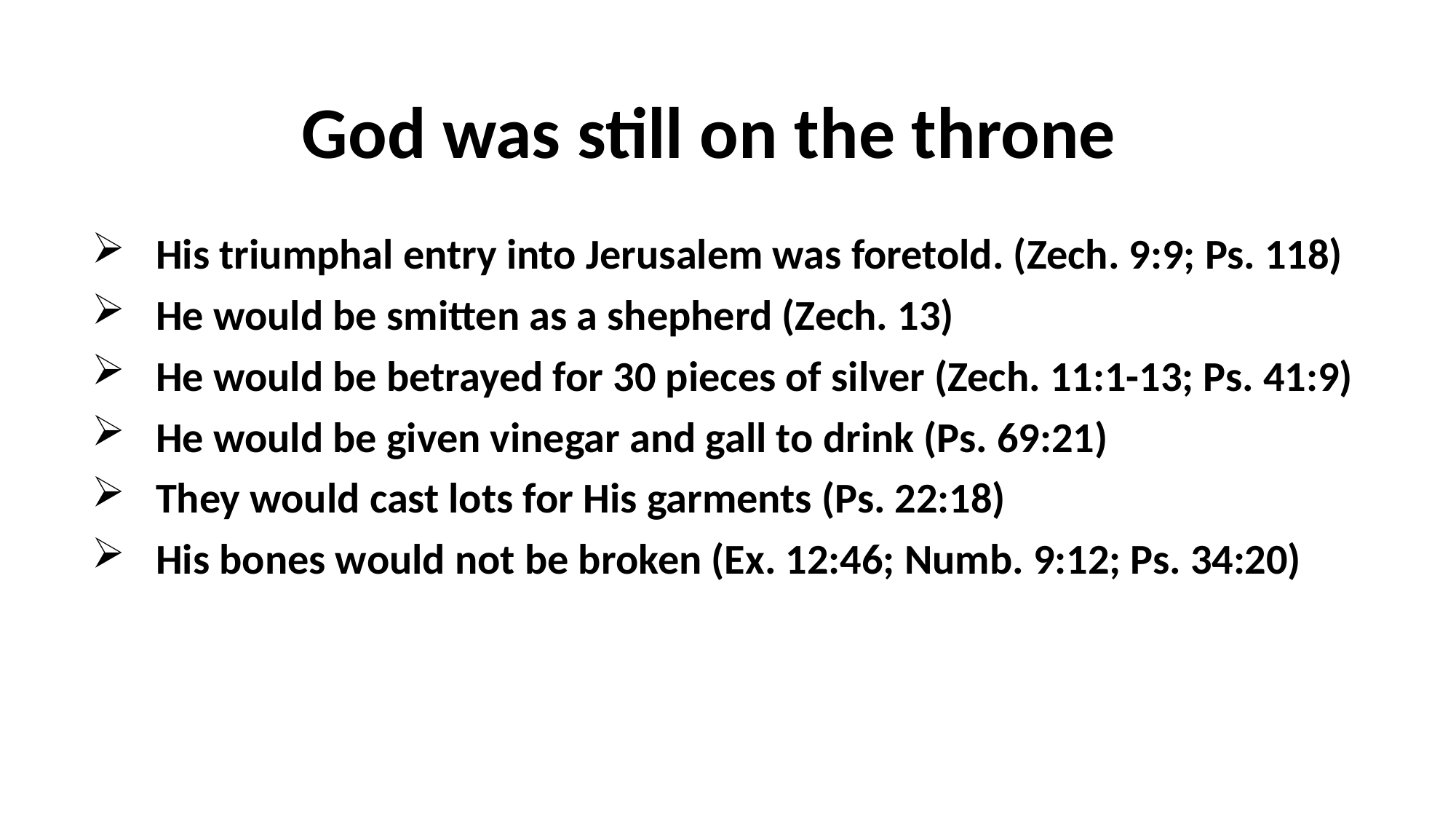

# God was still on the throne
 His triumphal entry into Jerusalem was foretold. (Zech. 9:9; Ps. 118)
 He would be smitten as a shepherd (Zech. 13)
 He would be betrayed for 30 pieces of silver (Zech. 11:1-13; Ps. 41:9)
 He would be given vinegar and gall to drink (Ps. 69:21)
 They would cast lots for His garments (Ps. 22:18)
 His bones would not be broken (Ex. 12:46; Numb. 9:12; Ps. 34:20)